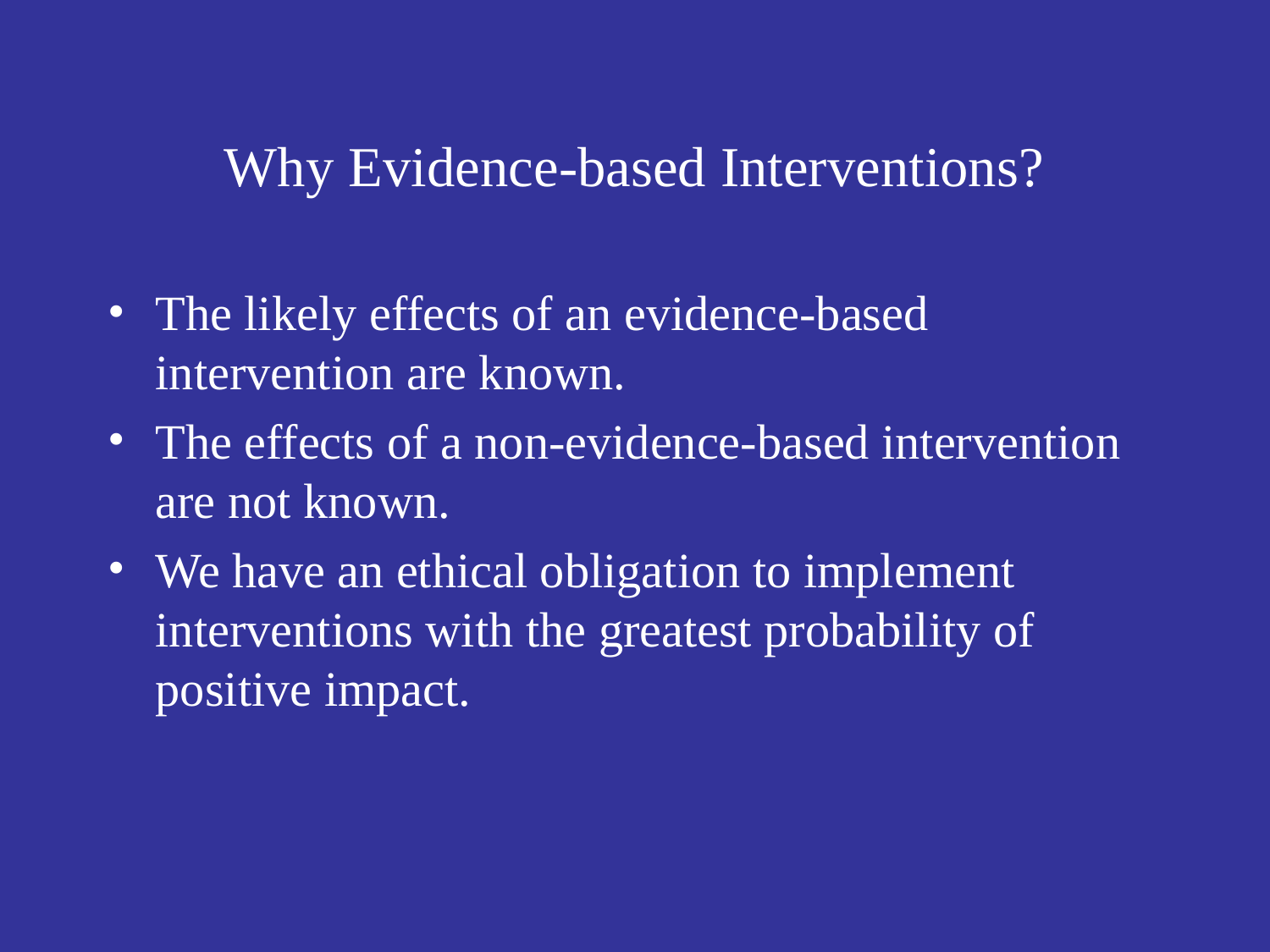

# Why Evidence-based Interventions?
The likely effects of an evidence-based intervention are known.
The effects of a non-evidence-based intervention are not known.
We have an ethical obligation to implement interventions with the greatest probability of positive impact.